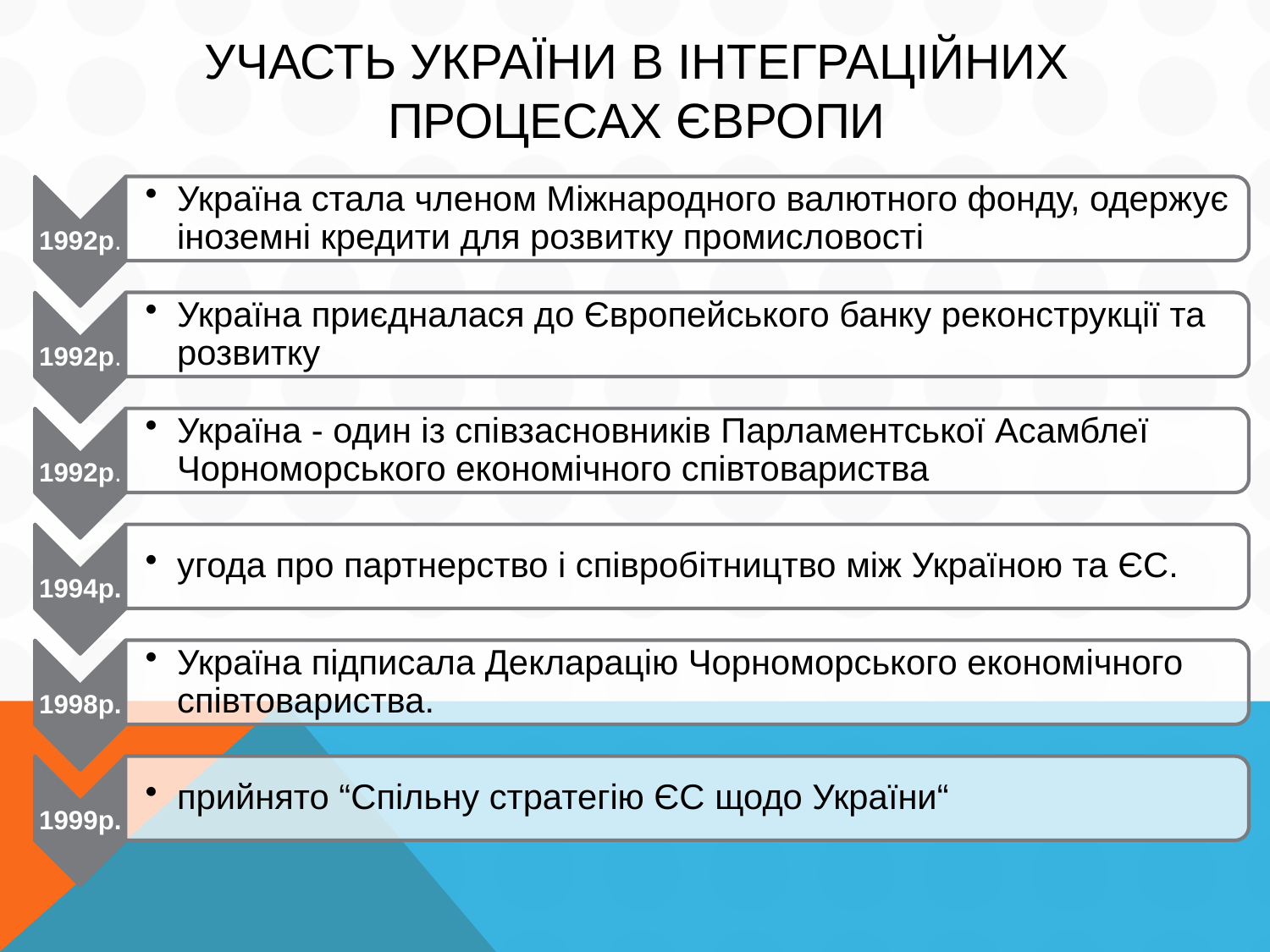

# Участь України в інтеграційних процесах Європи
1992р.
Україна стала членом Міжнародного валютного фонду, одержує іноземні кредити для розвитку промисловості
1992р.
Україна приєдналася до Європейського банку реконструкції та розвитку
1992р.
Україна - один із співзасновників Парламентської Асамблеї Чорноморського економічного співтовариства
1994р.
угода про партнерство і співробітництво між Україною та ЄС.
1998р.
Україна підписала Декларацію Чорноморського економічного співтовариства.
1999р.
прийнято “Спільну стратегію ЄС щодо України“